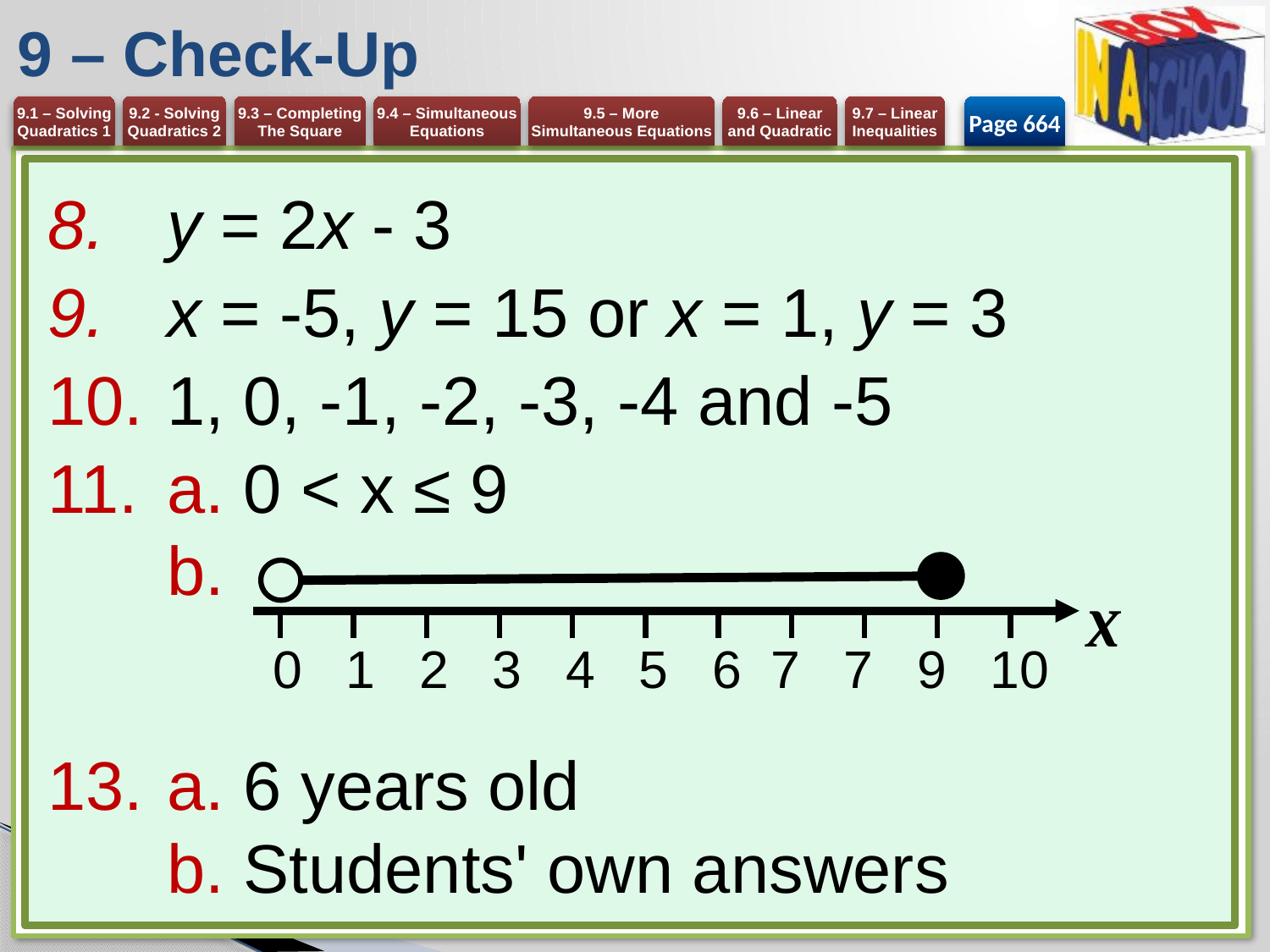

# 9 – Check-Up
Page 664
y = 2x - 3
x = -5, y = 15 or x = 1, y = 3
1, 0, -1, -2, -3, -4 and -5
a. 0 < x ≤ 9
b.
a. 6 years old
b. Students' own answers

X
  0   1   2   3   4   5   6  7   7   9   10